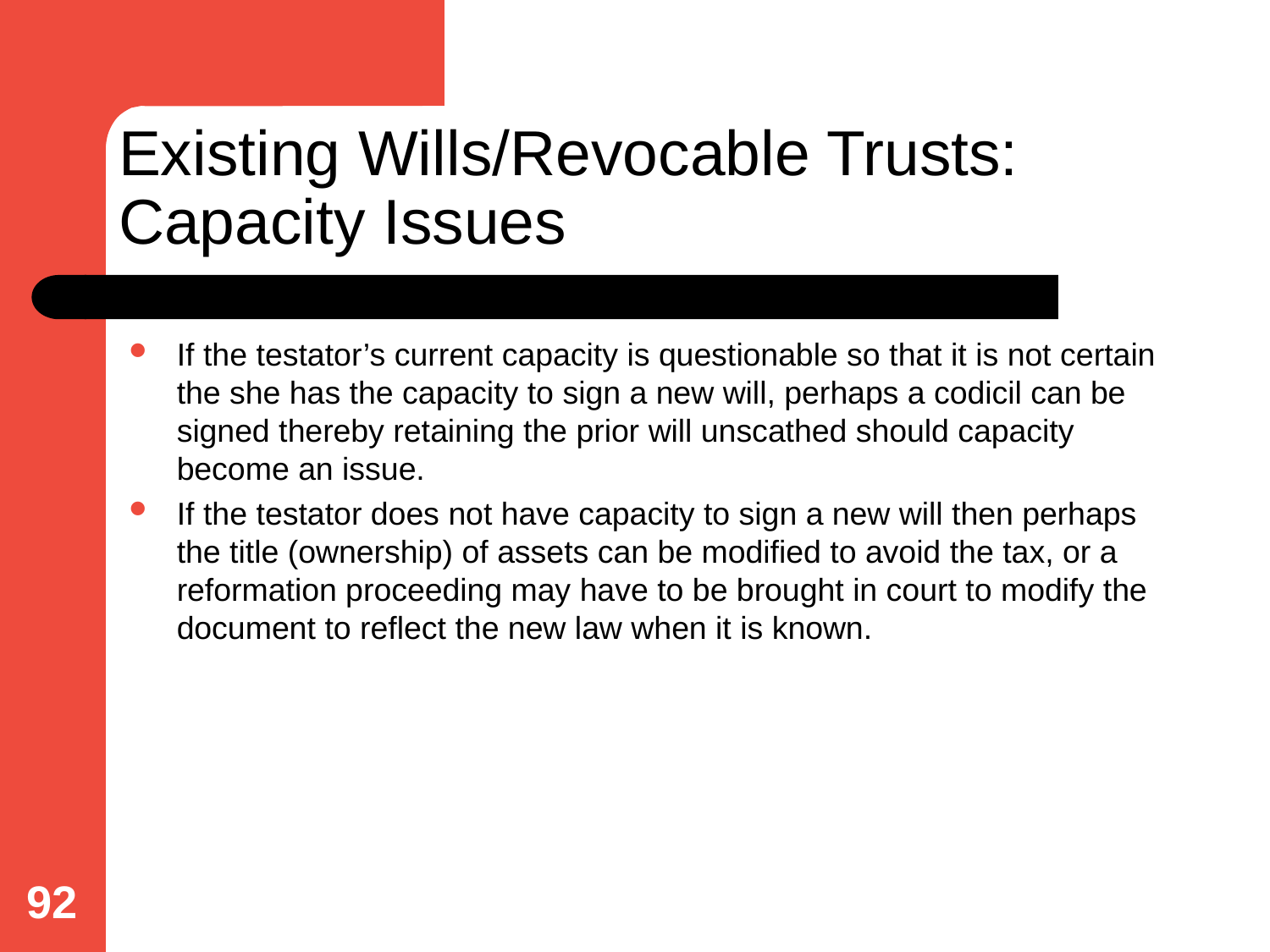

# Existing Wills/Revocable Trusts: Capacity Issues
If the testator’s current capacity is questionable so that it is not certain the she has the capacity to sign a new will, perhaps a codicil can be signed thereby retaining the prior will unscathed should capacity become an issue.
If the testator does not have capacity to sign a new will then perhaps the title (ownership) of assets can be modified to avoid the tax, or a reformation proceeding may have to be brought in court to modify the document to reflect the new law when it is known.
92